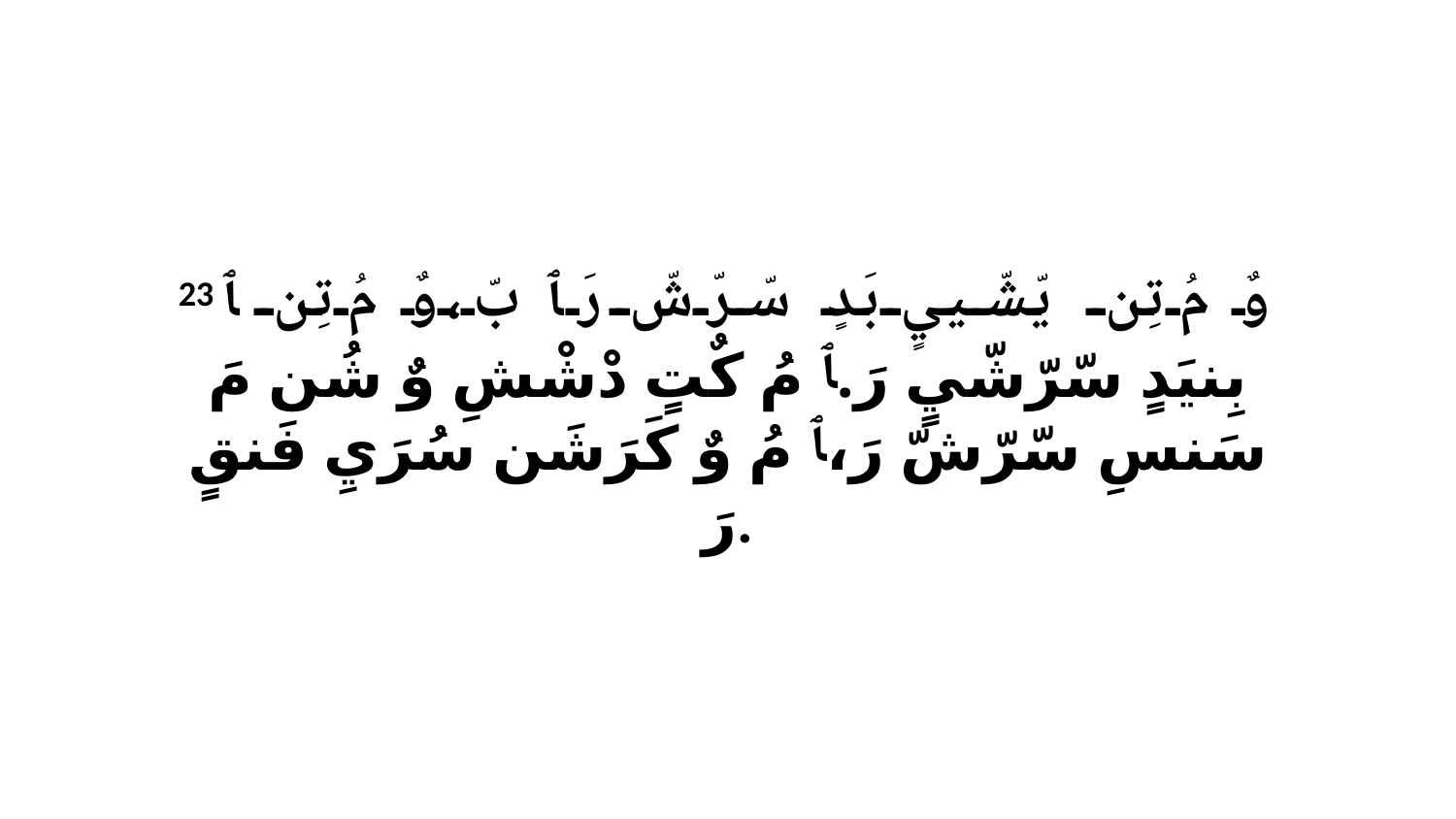

23 وٌ مُ تِن يّشّييٍ بَدٍ سّرّشّ رَ ﭑ بّ،وٌ مُ تِن ﭑ بِنيَدٍ سّرّشّيٍ رَ.ﭑ مُ كٌتٍ دْشْشِ وٌ شُن مَ سَنسِ سّرّشّ رَ،ﭑ مُ وٌ كَرَشَن سُرَيِ فَنقٍ رَ.